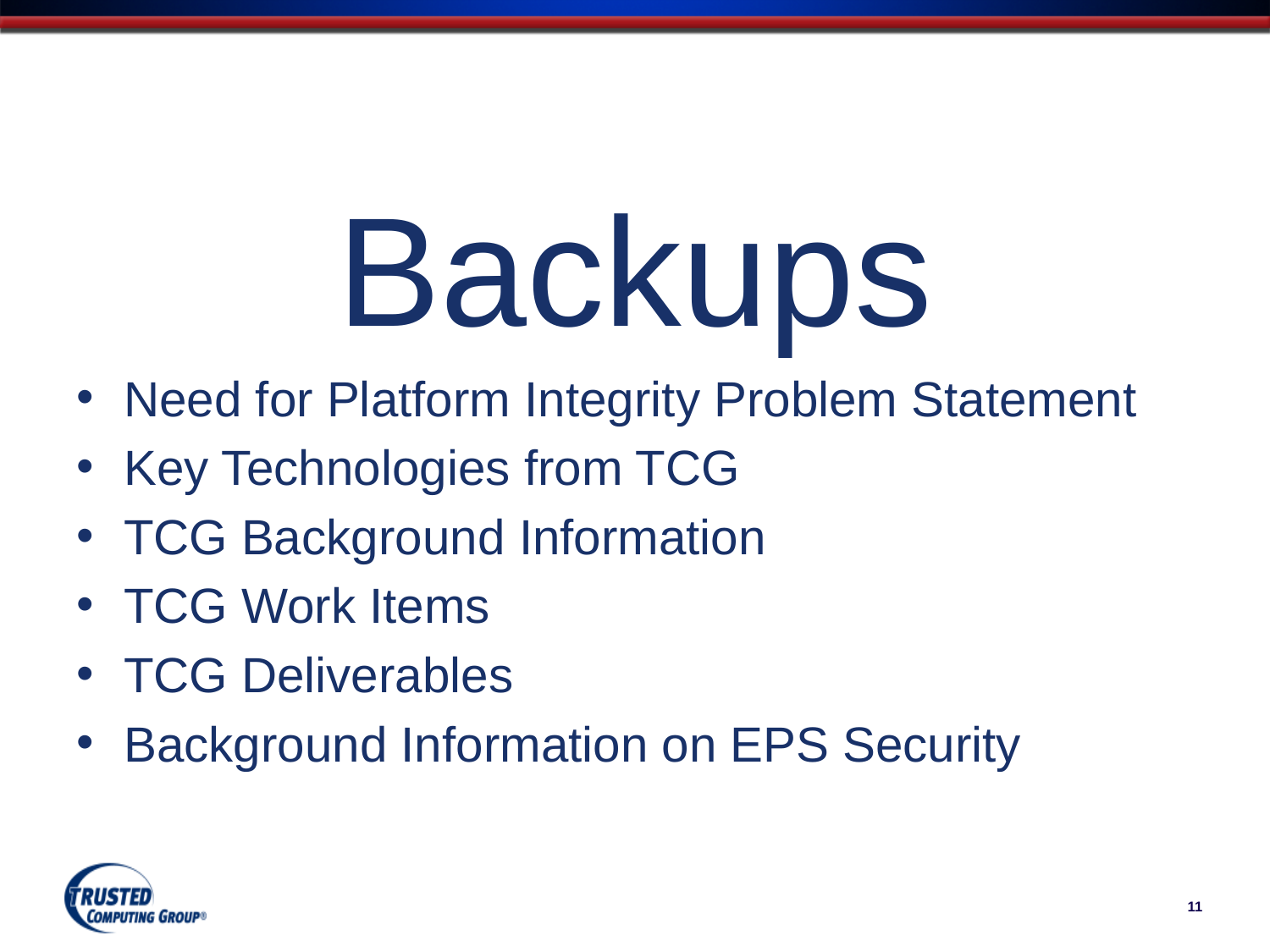

Backups
Need for Platform Integrity Problem Statement
Key Technologies from TCG
TCG Background Information
TCG Work Items
TCG Deliverables
Background Information on EPS Security

11